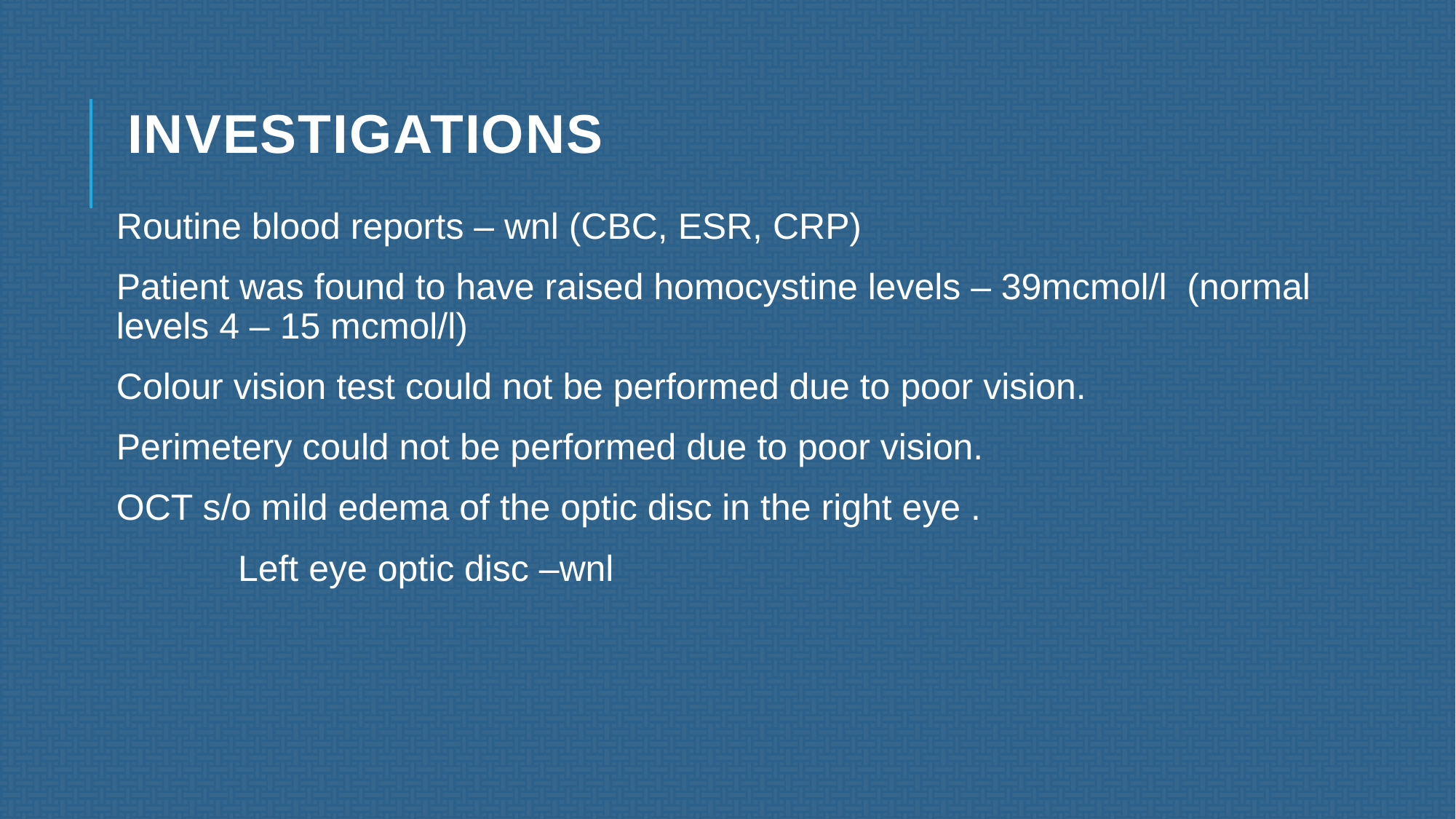

# INVESTIGATIONs
Routine blood reports – wnl (CBC, ESR, CRP)
Patient was found to have raised homocystine levels – 39mcmol/l  (normal levels 4 – 15 mcmol/l)
Colour vision test could not be performed due to poor vision.
Perimetery could not be performed due to poor vision.
OCT s/o mild edema of the optic disc in the right eye .
             Left eye optic disc –wnl